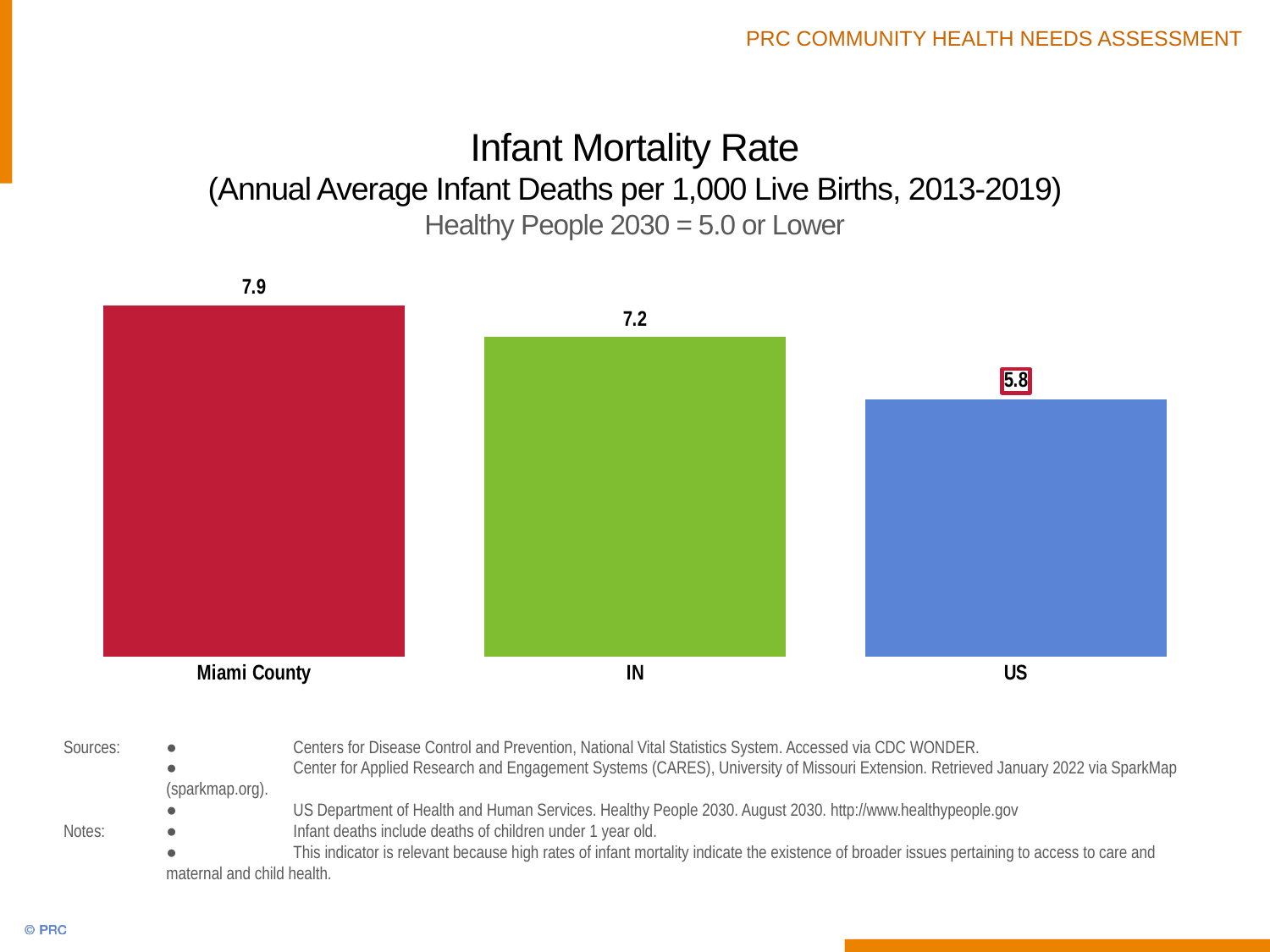

# Infant Mortality Rate (Annual Average Infant Deaths per 1,000 Live Births, 2013-2019) Healthy People 2030 = 5.0 or Lower

### Chart

| Category | Column1 |
|---|---|
| Miami County | 7.9 |
| IN | 7.2 |
| US | 5.8 |
Sources:	● 	Centers for Disease Control and Prevention, National Vital Statistics System. Accessed via CDC WONDER.
 	●	Center for Applied Research and Engagement Systems (CARES), University of Missouri Extension. Retrieved January 2022 via SparkMap (sparkmap.org).
	●	US Department of Health and Human Services. Healthy People 2030. August 2030. http://www.healthypeople.gov
Notes:	●	Infant deaths include deaths of children under 1 year old.
	●	This indicator is relevant because high rates of infant mortality indicate the existence of broader issues pertaining to access to care and maternal and child health.